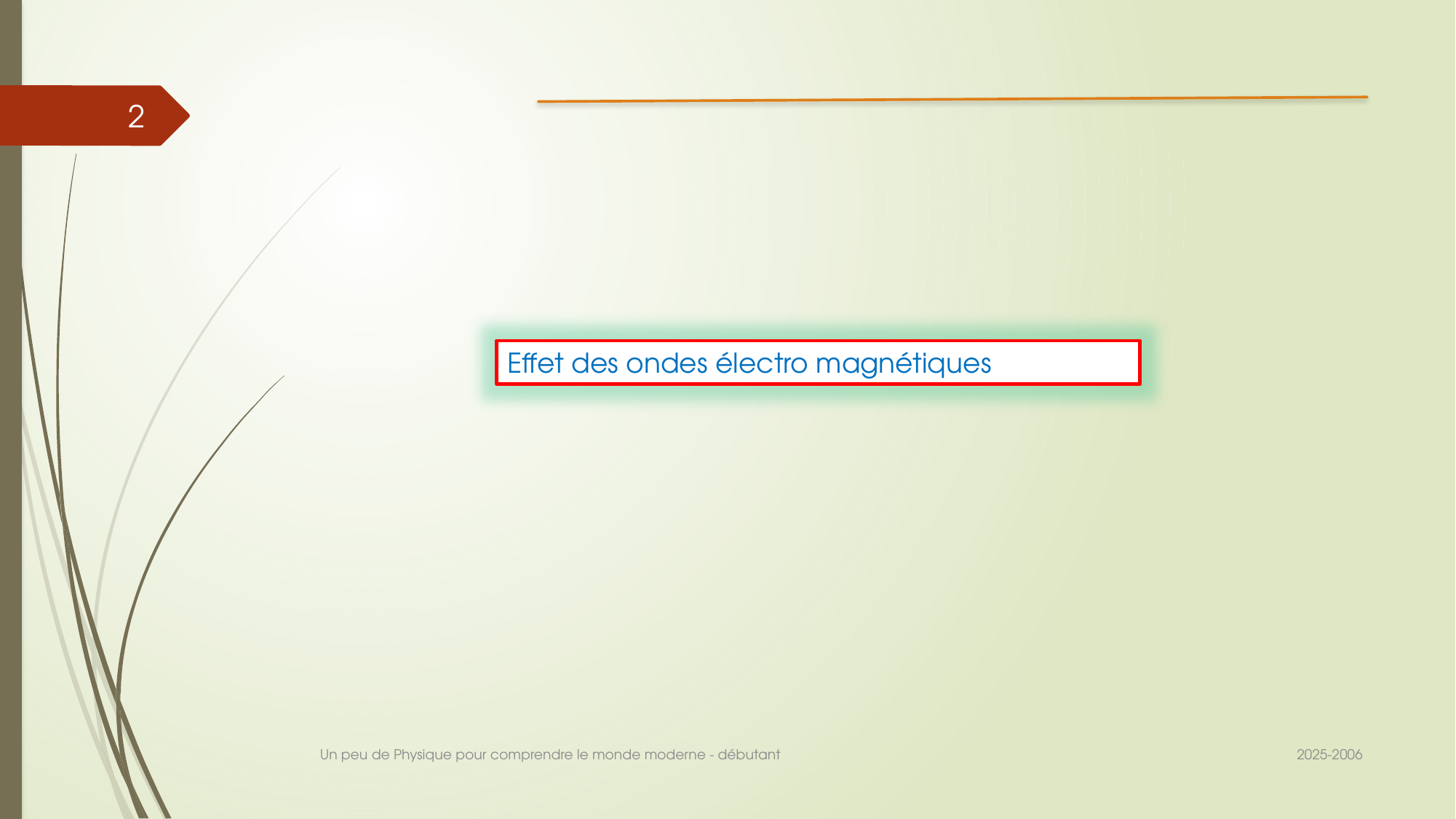

2
Effet des ondes électro magnétiques
2025-2006
Un peu de Physique pour comprendre le monde moderne - débutant